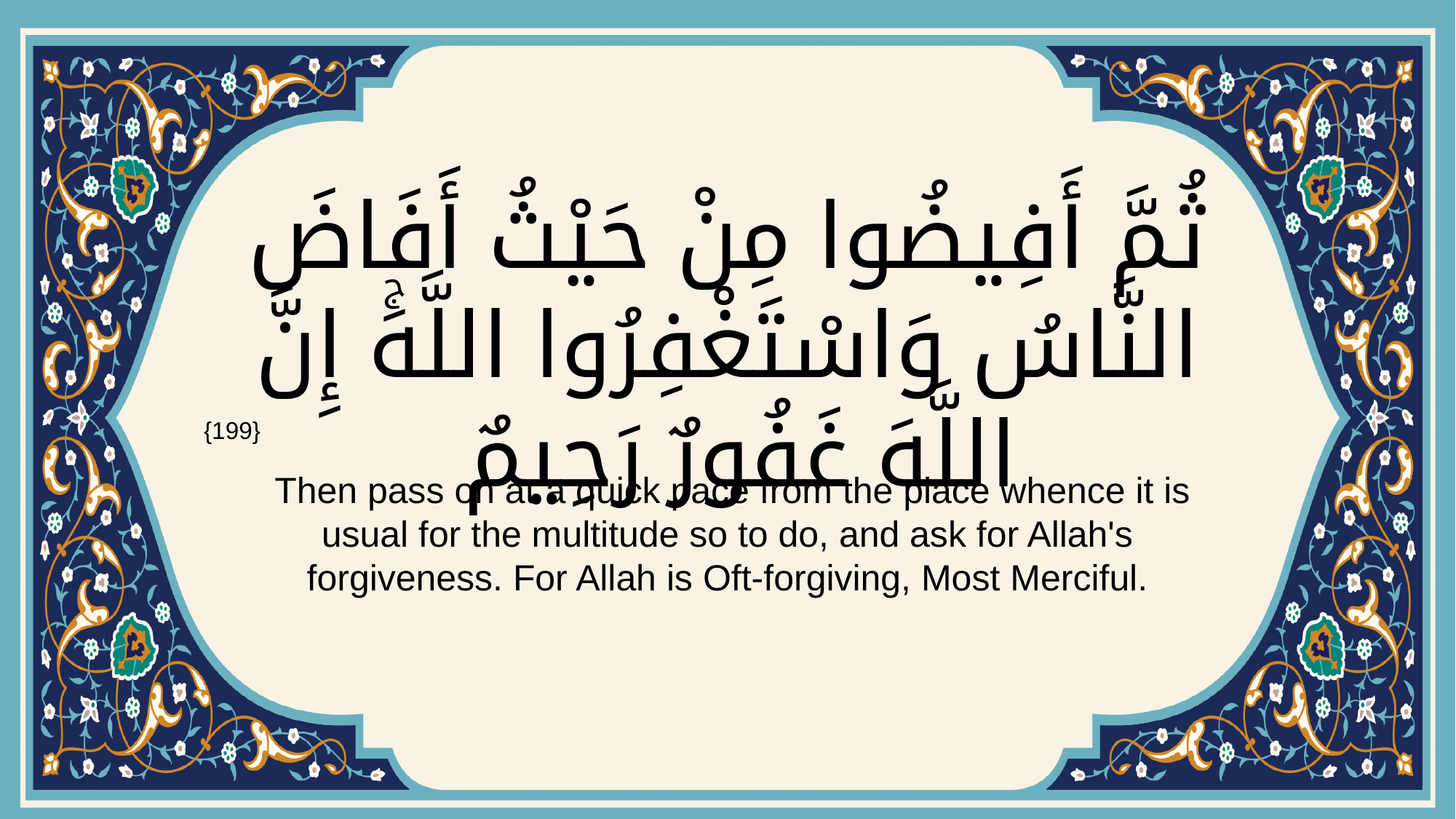

# ثُمَّ أَفِيضُوا مِنْ حَيْثُ أَفَاضَ النَّاسُ وَاسْتَغْفِرُوا اللَّهَۚ إِنَّ اللَّهَ غَفُورٌ رَحِيمٌ
{199}
 Then pass on at a quick pace from the place whence it is usual for the multitude so to do, and ask for Allah's forgiveness. For Allah is Oft-forgiving, Most Merciful.